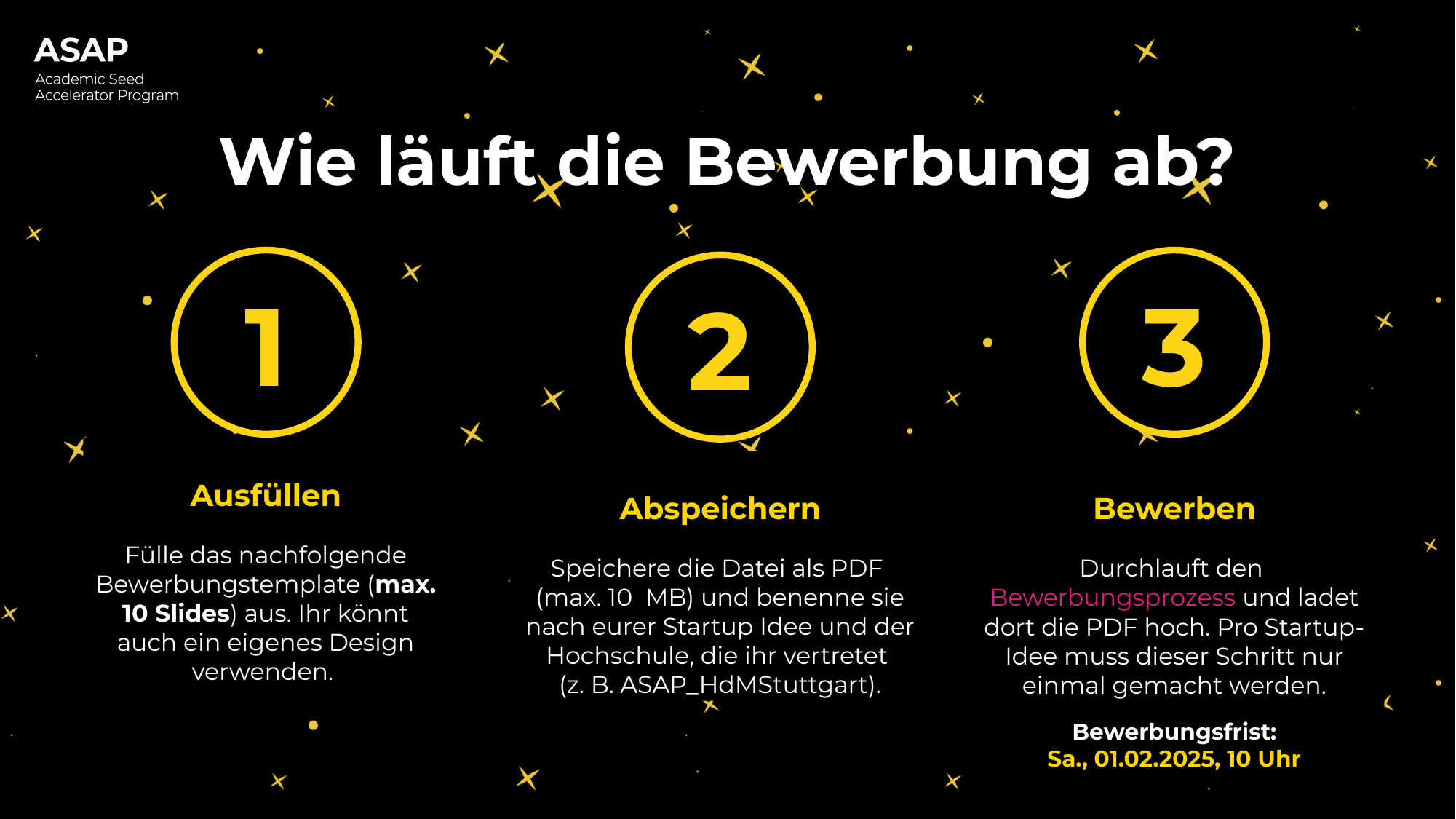

Wie läuft die Bewerbung ab?
3
1
2

Ausfüllen

Fülle das nachfolgende Bewerbungstemplate (max. 10 Slides) aus. Ihr könnt auch ein eigenes Design verwenden.

Abspeichern

Speichere die Datei als PDF
(max. 10  MB) und benenne sie nach eurer Startup Idee und der Hochschule, die ihr vertretet
(z. B. ASAP_HdMStuttgart).

Bewerben

Durchlauft den Bewerbungsprozess und ladet dort die PDF hoch. Pro Startup-Idee muss dieser Schritt nur einmal gemacht werden.
Bewerbungsfrist:
Sa., 01.02.2025, 10 Uhr